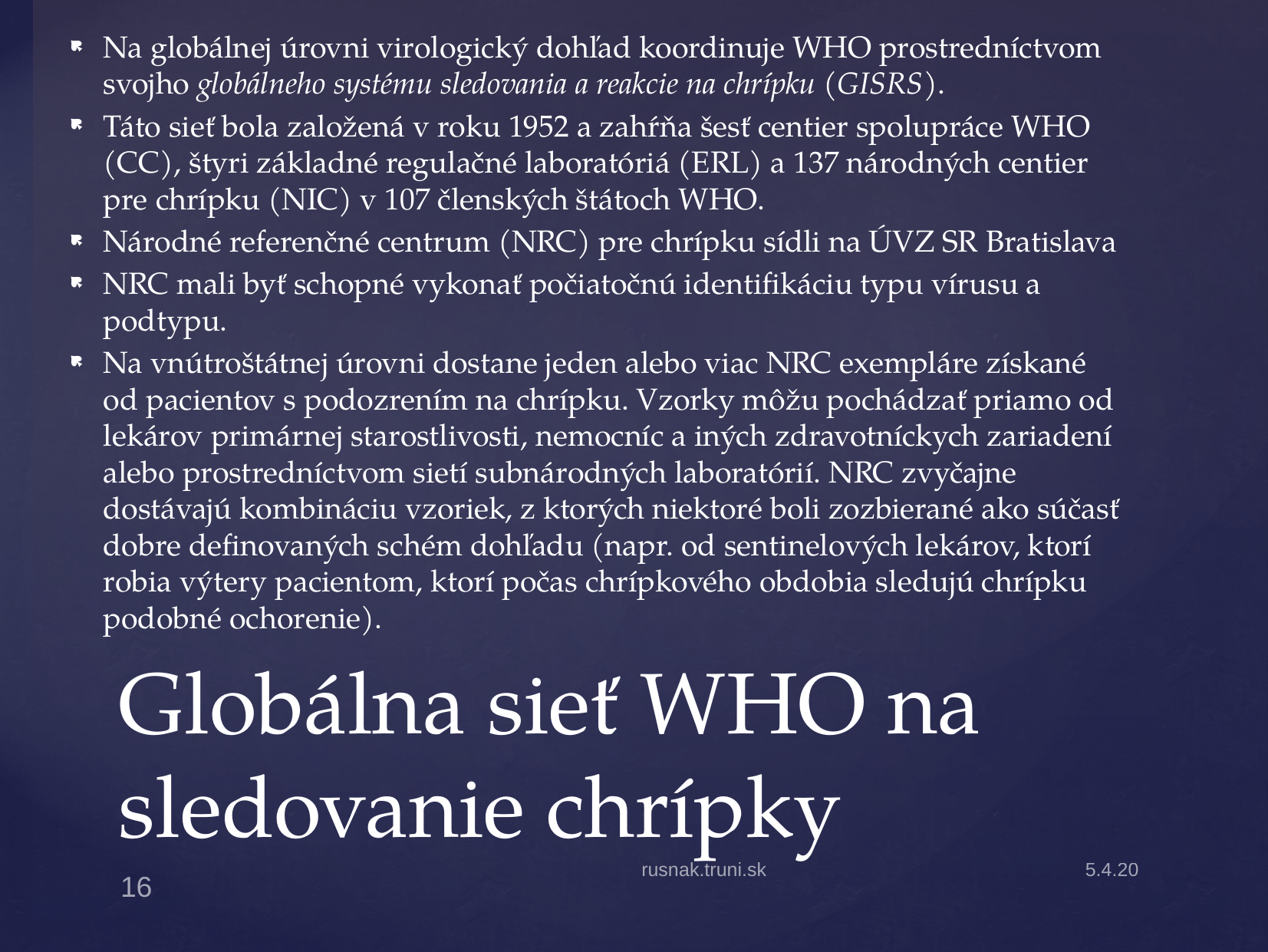

Na globálnej úrovni virologický dohľad koordinuje WHO prostredníctvom svojho globálneho systému sledovania a reakcie na chrípku (GISRS).
Táto sieť bola založená v roku 1952 a zahŕňa šesť centier spolupráce WHO (CC), štyri základné regulačné laboratóriá (ERL) a 137 národných centier pre chrípku (NIC) v 107 členských štátoch WHO.
Národné referenčné centrum (NRC) pre chrípku sídli na ÚVZ SR Bratislava
NRC mali byť schopné vykonať počiatočnú identifikáciu typu vírusu a podtypu.
Na vnútroštátnej úrovni dostane jeden alebo viac NRC exempláre získané od pacientov s podozrením na chrípku. Vzorky môžu pochádzať priamo od lekárov primárnej starostlivosti, nemocníc a iných zdravotníckych zariadení alebo prostredníctvom sietí subnárodných laboratórií. NRC zvyčajne dostávajú kombináciu vzoriek, z ktorých niektoré boli zozbierané ako súčasť dobre definovaných schém dohľadu (napr. od sentinelových lekárov, ktorí robia výtery pacientom, ktorí počas chrípkového obdobia sledujú chrípku podobné ochorenie).

# Globálna sieť WHO na sledovanie chrípky
rusnak.truni.sk
5.4.20
16